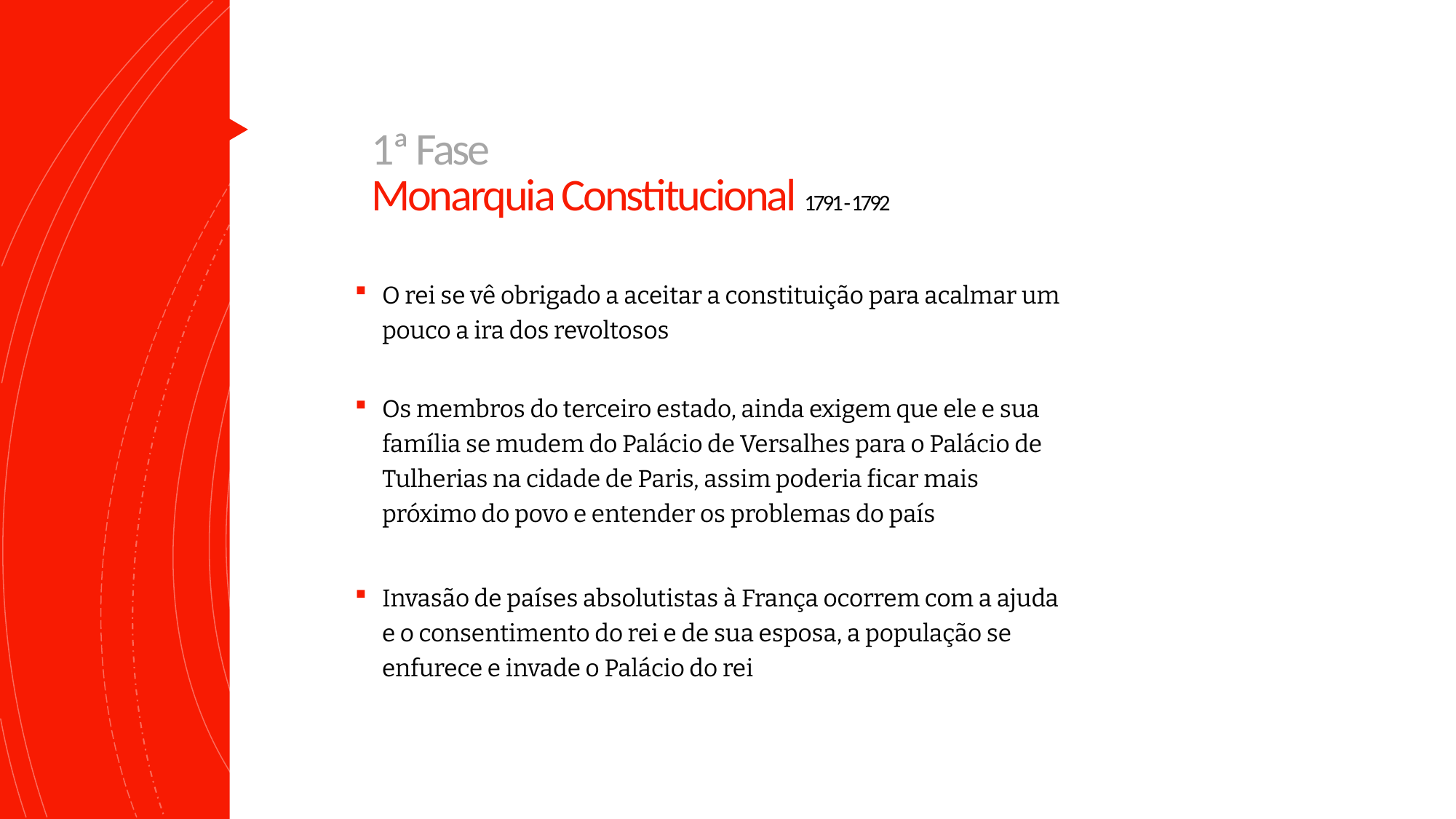

# 1ª Fase Monarquia Constitucional 1791 - 1792

O rei se vê obrigado a aceitar a constituição para acalmar um pouco a ira dos revoltosos
Os membros do terceiro estado, ainda exigem que ele e sua família se mudem do Palácio de Versalhes para o Palácio de Tulherias na cidade de Paris, assim poderia ficar mais próximo do povo e entender os problemas do país
Invasão de países absolutistas à França ocorrem com a ajuda e o consentimento do rei e de sua esposa, a população se  enfurece e invade o Palácio do rei